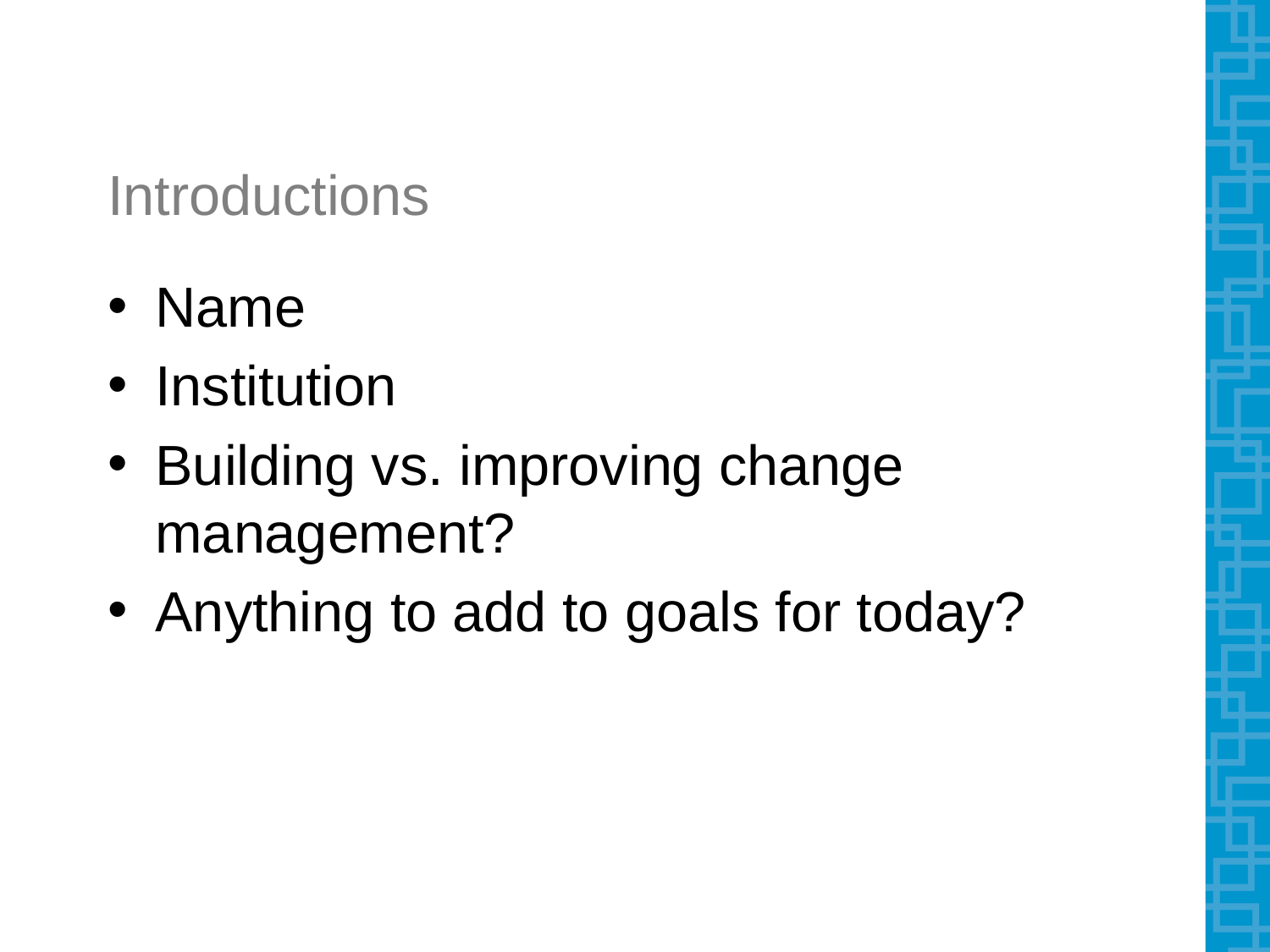

# Introductions
Name
Institution
Building vs. improving change management?
Anything to add to goals for today?